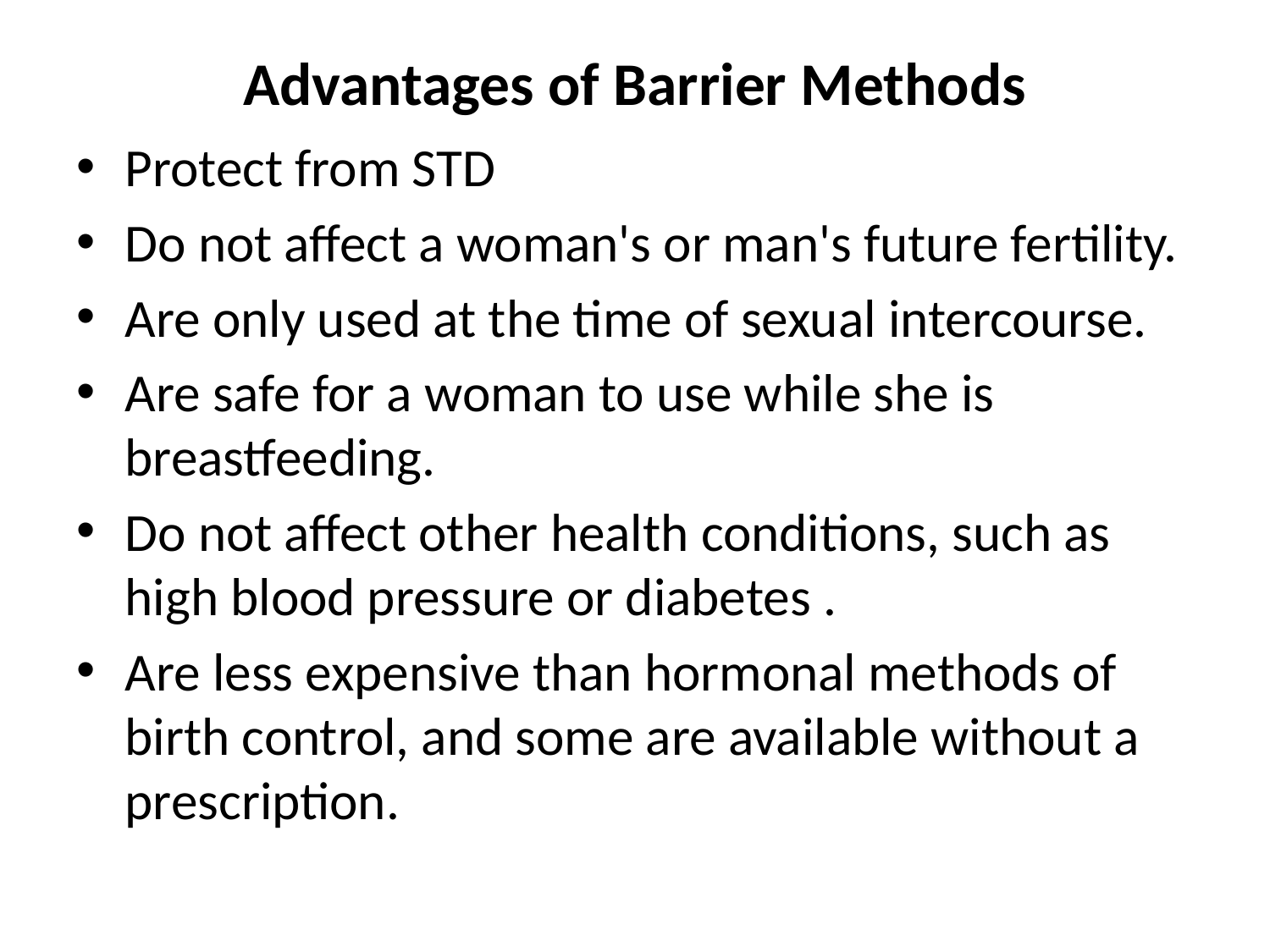

# Advantages of Barrier Methods
Protect from STD
Do not affect a woman's or man's future fertility.
Are only used at the time of sexual intercourse.
Are safe for a woman to use while she is breastfeeding.
Do not affect other health conditions, such as high blood pressure or diabetes .
Are less expensive than hormonal methods of birth control, and some are available without a prescription.